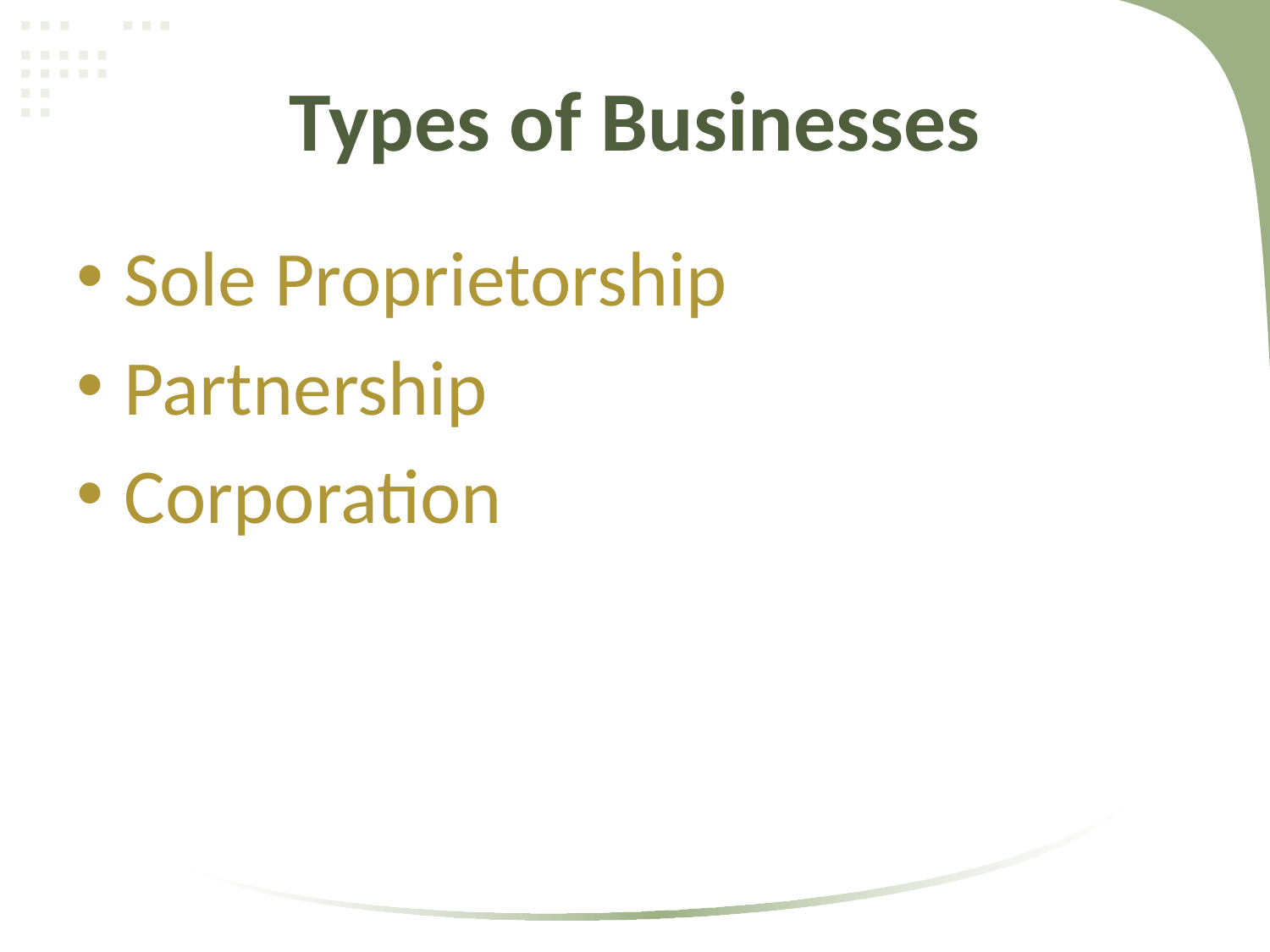

# Types of Businesses
Sole Proprietorship
Partnership
Corporation